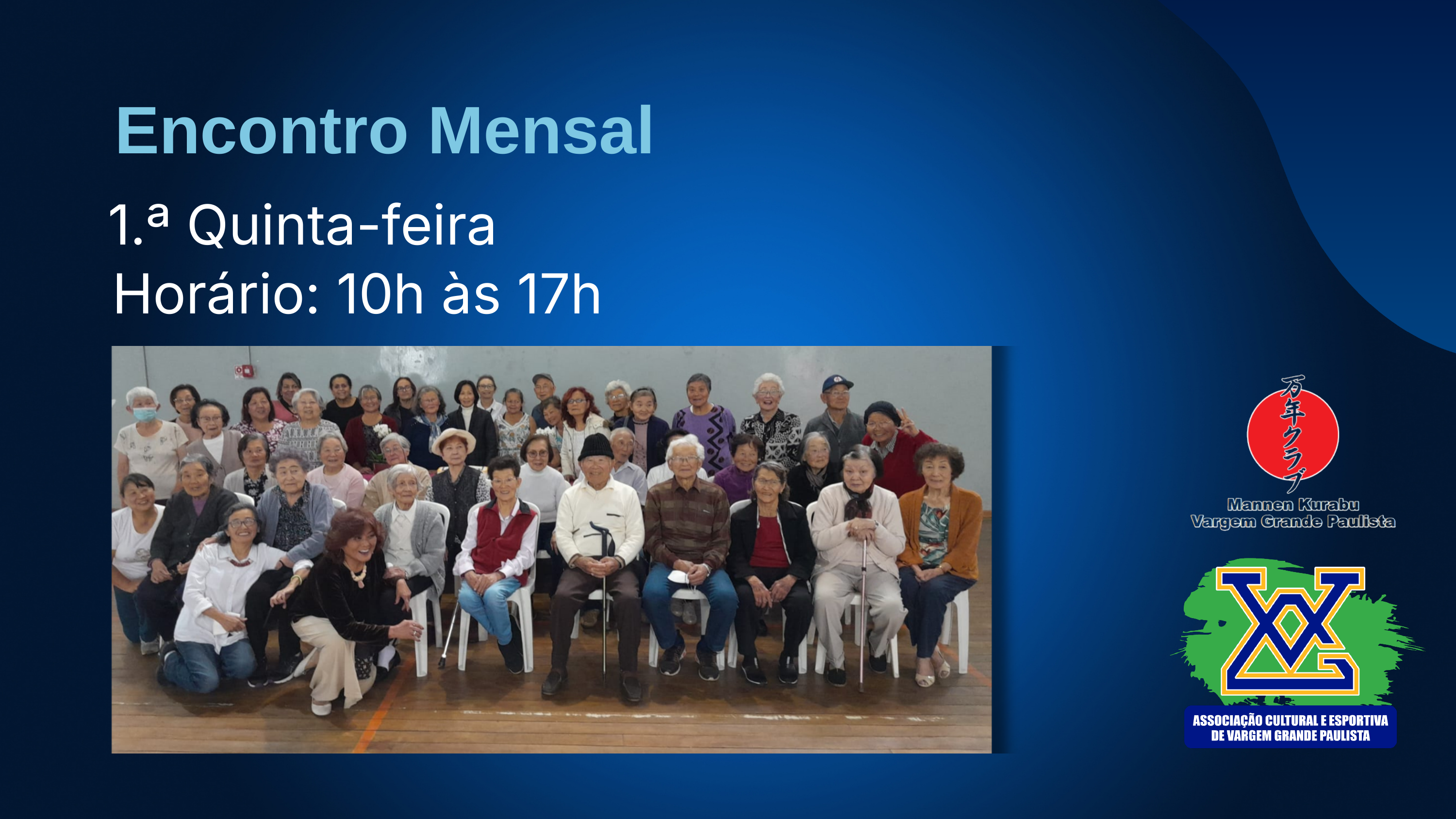

Encontro Mensal
1.ª Quinta-feira
Horário: 10h às 17h